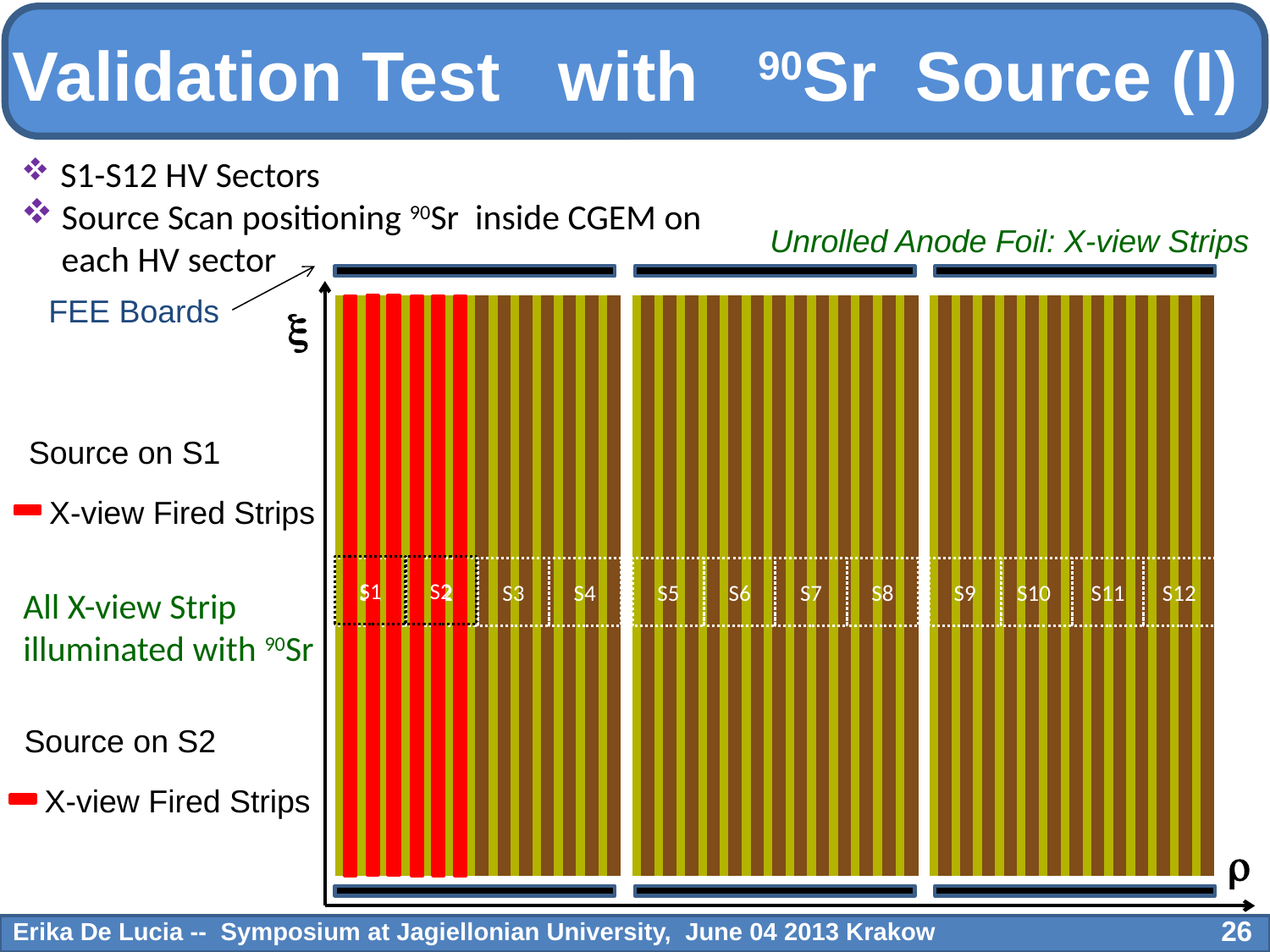

# Validation Test   with   90Sr  Source (I)
 S1-S12 HV Sectors
 Source Scan positioning 90Sr  inside CGEM on
     each HV sector
Unrolled Anode Foil: X-view Strips

ξ
ρ
FEE Boards

Source on S1
X-view Fired Strips

S1
S2
S1
S2
S3
S4
S5
S6
S7
S8
S9
S10
S11
S12
All X-view Strip
illuminated with 90Sr
Source on S2
X-view Fired Strips

Erika De Lucia --  Symposium at Jagiellonian University,  June 04 2013 Krakow
26